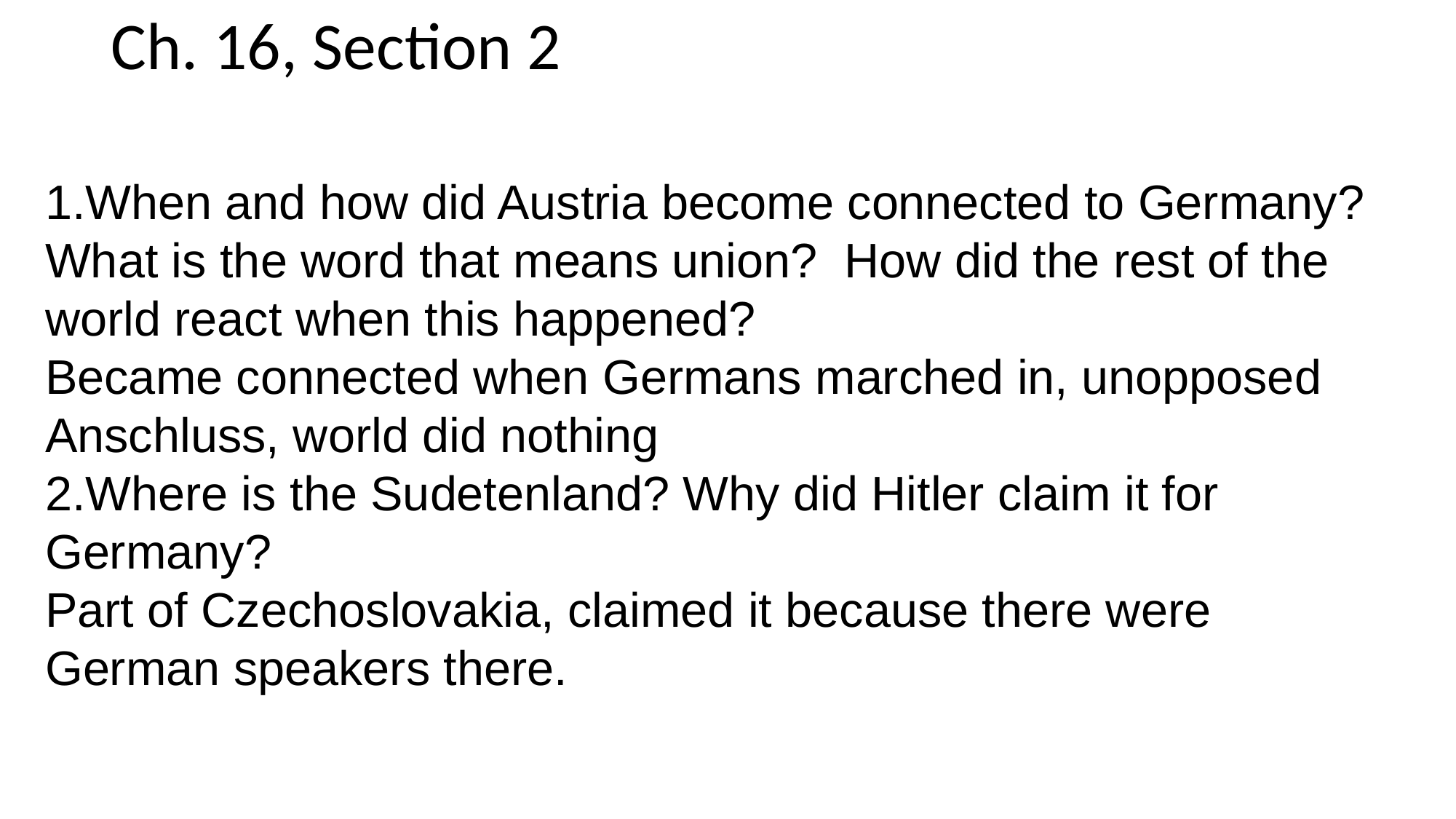

# Ch. 16, Section 2

When and how did Austria become connected to Germany? What is the word that means union?  How did the rest of the world react when this happened?
Became connected when Germans marched in, unopposed Anschluss, world did nothing
Where is the Sudetenland? Why did Hitler claim it for Germany?
Part of Czechoslovakia, claimed it because there were German speakers there.